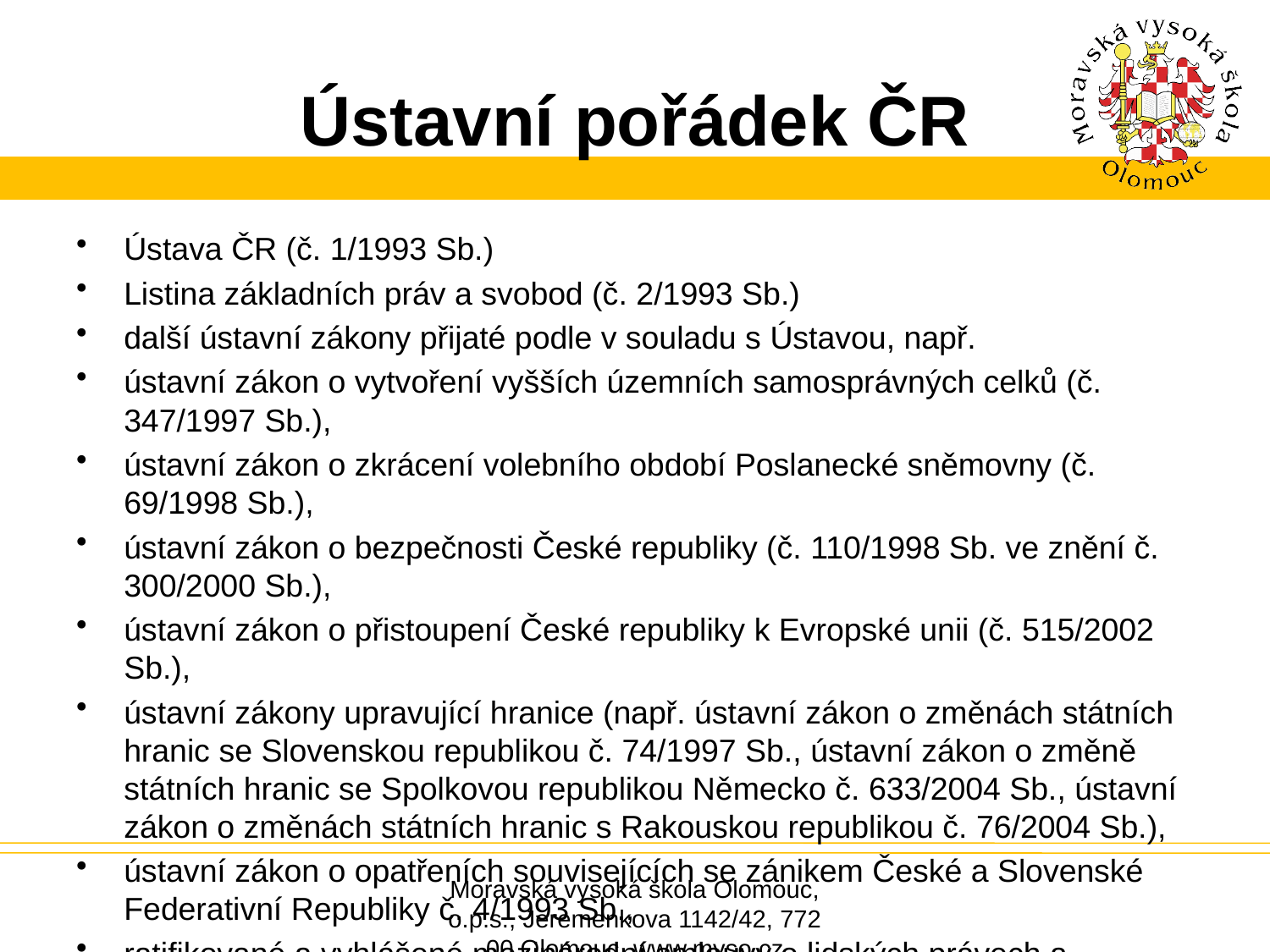

# Ústavní pořádek ČR
Ústava ČR (č. 1/1993 Sb.)
Listina základních práv a svobod (č. 2/1993 Sb.)
další ústavní zákony přijaté podle v souladu s Ústavou, např.
ústavní zákon o vytvoření vyšších územních samosprávných celků (č. 347/1997 Sb.),
ústavní zákon o zkrácení volebního období Poslanecké sněmovny (č. 69/1998 Sb.),
ústavní zákon o bezpečnosti České republiky (č. 110/1998 Sb. ve znění č. 300/2000 Sb.),
ústavní zákon o přistoupení České republiky k Evropské unii (č. 515/2002 Sb.),
ústavní zákony upravující hranice (např. ústavní zákon o změnách státních hranic se Slovenskou republikou č. 74/1997 Sb., ústavní zákon o změně státních hranic se Spolkovou republikou Německo č. 633/2004 Sb., ústavní zákon o změnách státních hranic s Rakouskou republikou č. 76/2004 Sb.),
ústavní zákon o opatřeních souvisejících se zánikem České a Slovenské Federativní Republiky č. 4/1993 Sb.,
ratifikované a vyhlášené mezinárodní smlouvy o lidských právech a základních svobodách
např. Úmluva o ochraně lidských práv a základních svobod).
Moravská vysoká škola Olomouc, o.p.s., Jeremenkova 1142/42, 772 00 Olomouc, www.mvso.cz